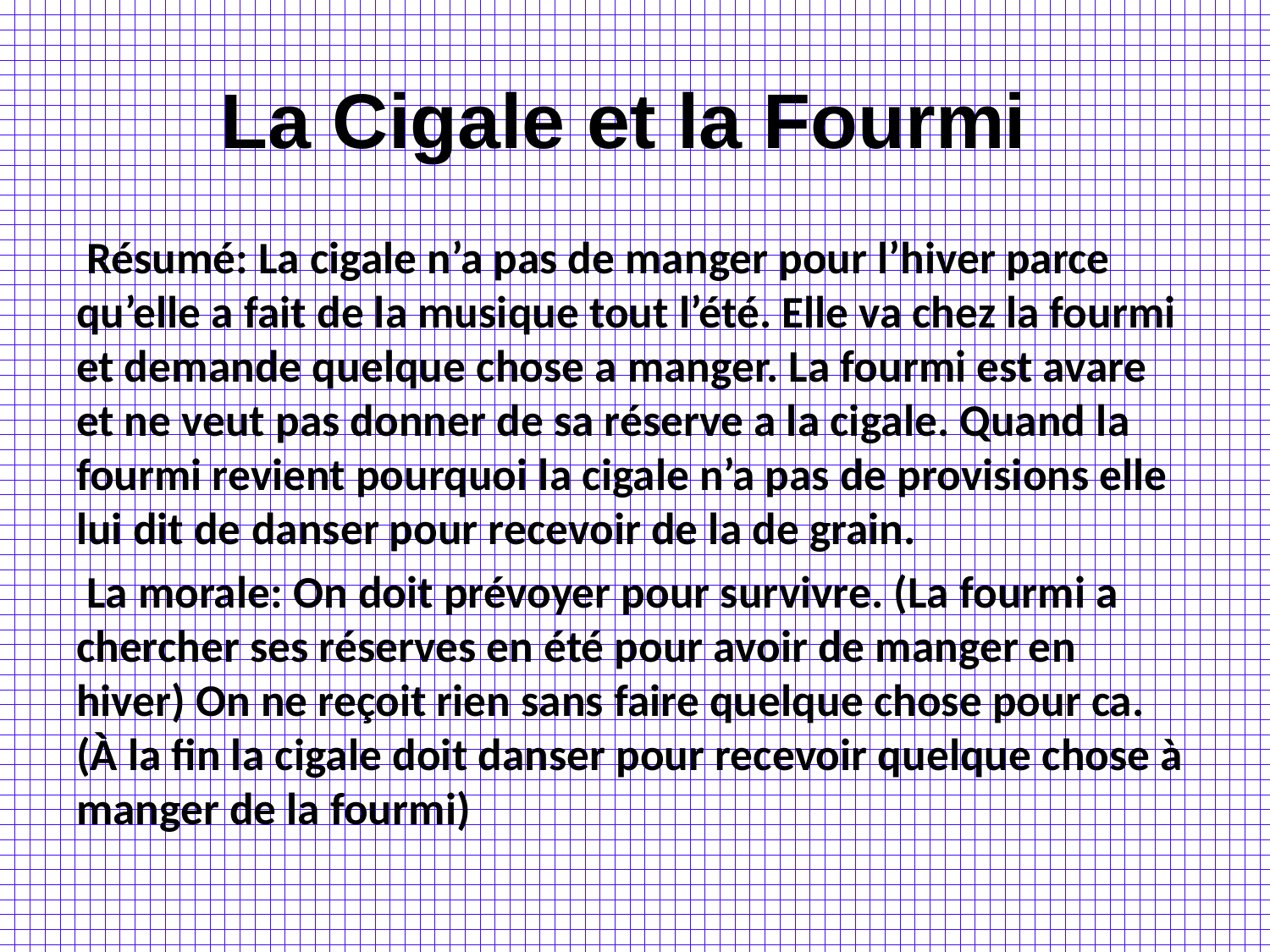

# La Cigale et la Fourmi
 Résumé: La cigale n’a pas de manger pour l’hiver parce qu’elle a fait de la musique tout l’été. Elle va chez la fourmi et demande quelque chose a manger. La fourmi est avare et ne veut pas donner de sa réserve a la cigale. Quand la fourmi revient pourquoi la cigale n’a pas de provisions elle lui dit de danser pour recevoir de la de grain.
 La morale: On doit prévoyer pour survivre. (La fourmi a chercher ses réserves en été pour avoir de manger en hiver) On ne reçoit rien sans faire quelque chose pour ca. (À la fin la cigale doit danser pour recevoir quelque chose à manger de la fourmi)